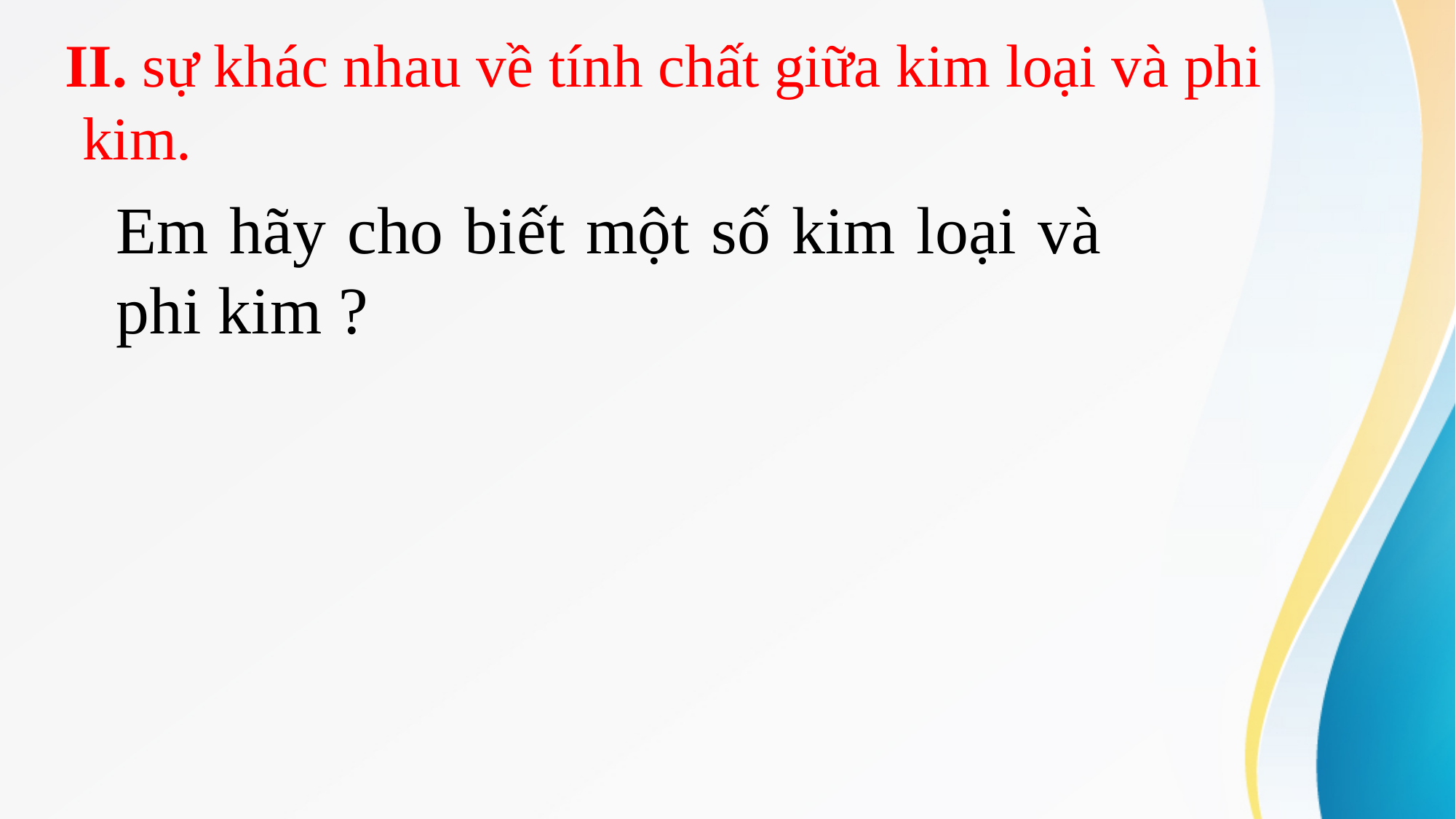

II. sự khác nhau về tính chất giữa kim loại và phi kim.
Em hãy cho biết một số kim loại và phi kim ?